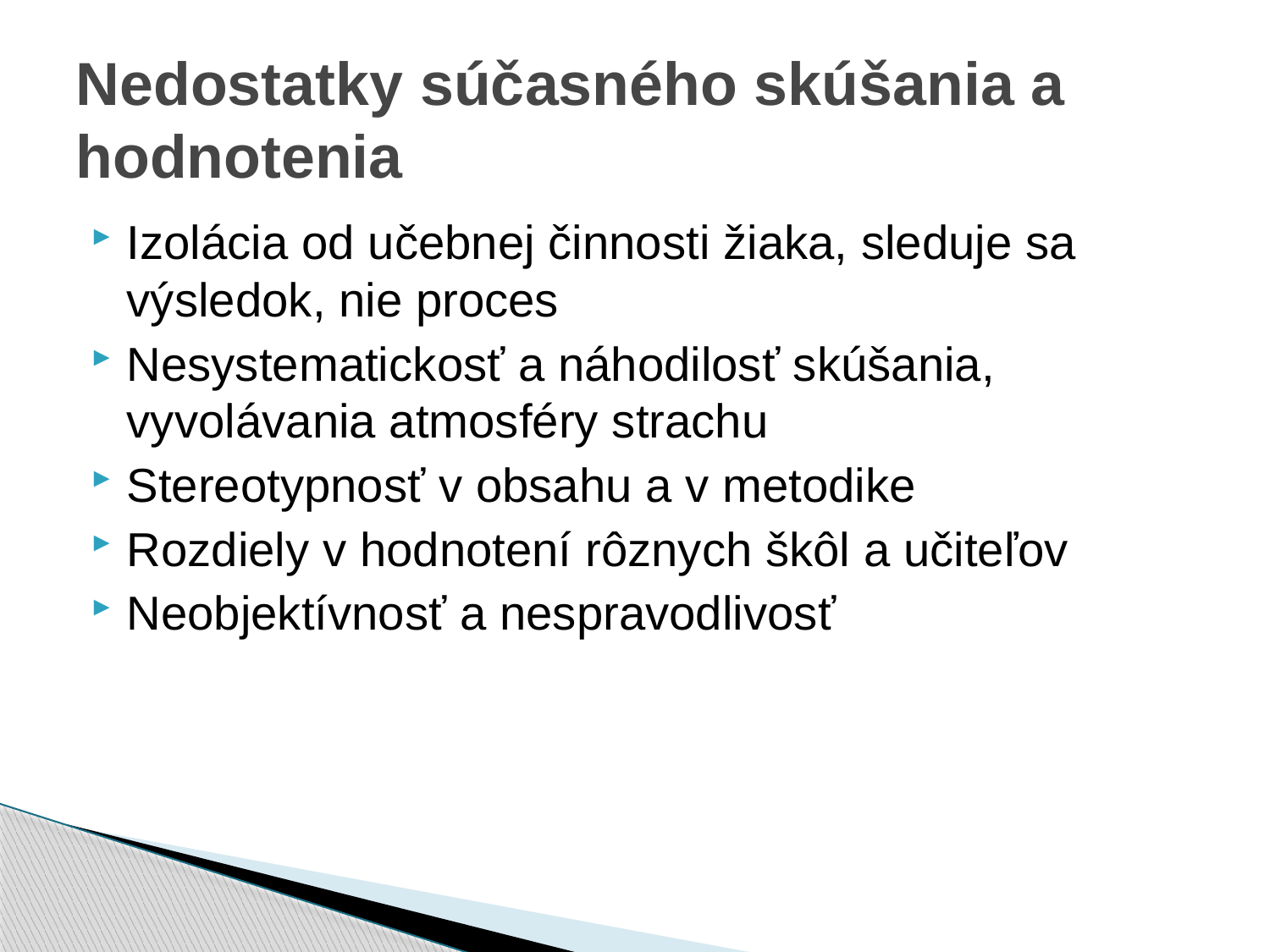

# Nedostatky súčasného skúšania a hodnotenia
Izolácia od učebnej činnosti žiaka, sleduje sa výsledok, nie proces
Nesystematickosť a náhodilosť skúšania, vyvolávania atmosféry strachu
Stereotypnosť v obsahu a v metodike
Rozdiely v hodnotení rôznych škôl a učiteľov
Neobjektívnosť a nespravodlivosť